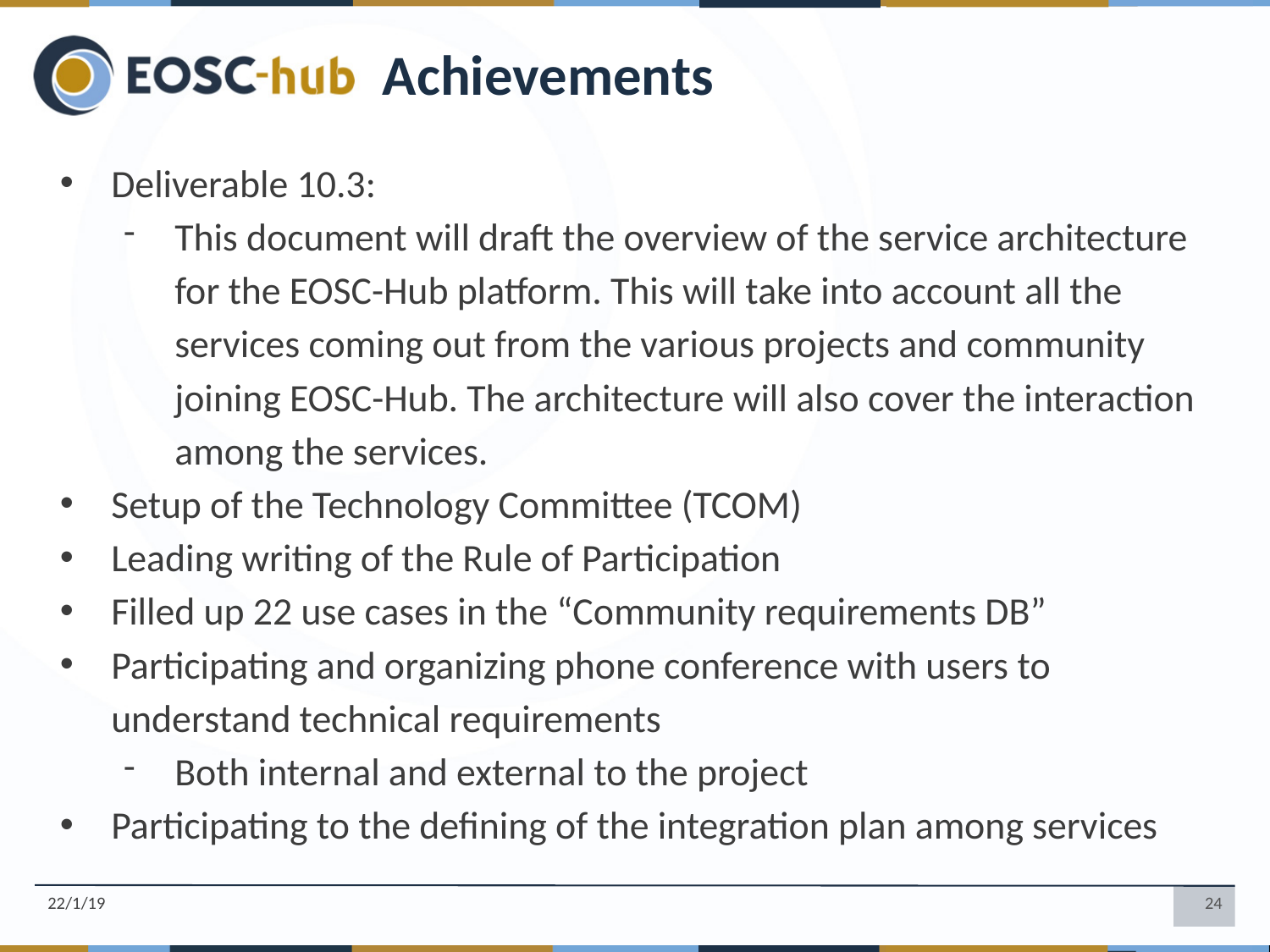

Achievements

Deliverable 10.3:
This document will draft the overview of the service architecture for the EOSC-Hub platform. This will take into account all the services coming out from the various projects and community joining EOSC-Hub. The architecture will also cover the interaction among the services.
Setup of the Technology Committee (TCOM)
Leading writing of the Rule of Participation
Filled up 22 use cases in the “Community requirements DB”
Participating and organizing phone conference with users to understand technical requirements
Both internal and external to the project
Participating to the defining of the integration plan among services
22/1/19
24